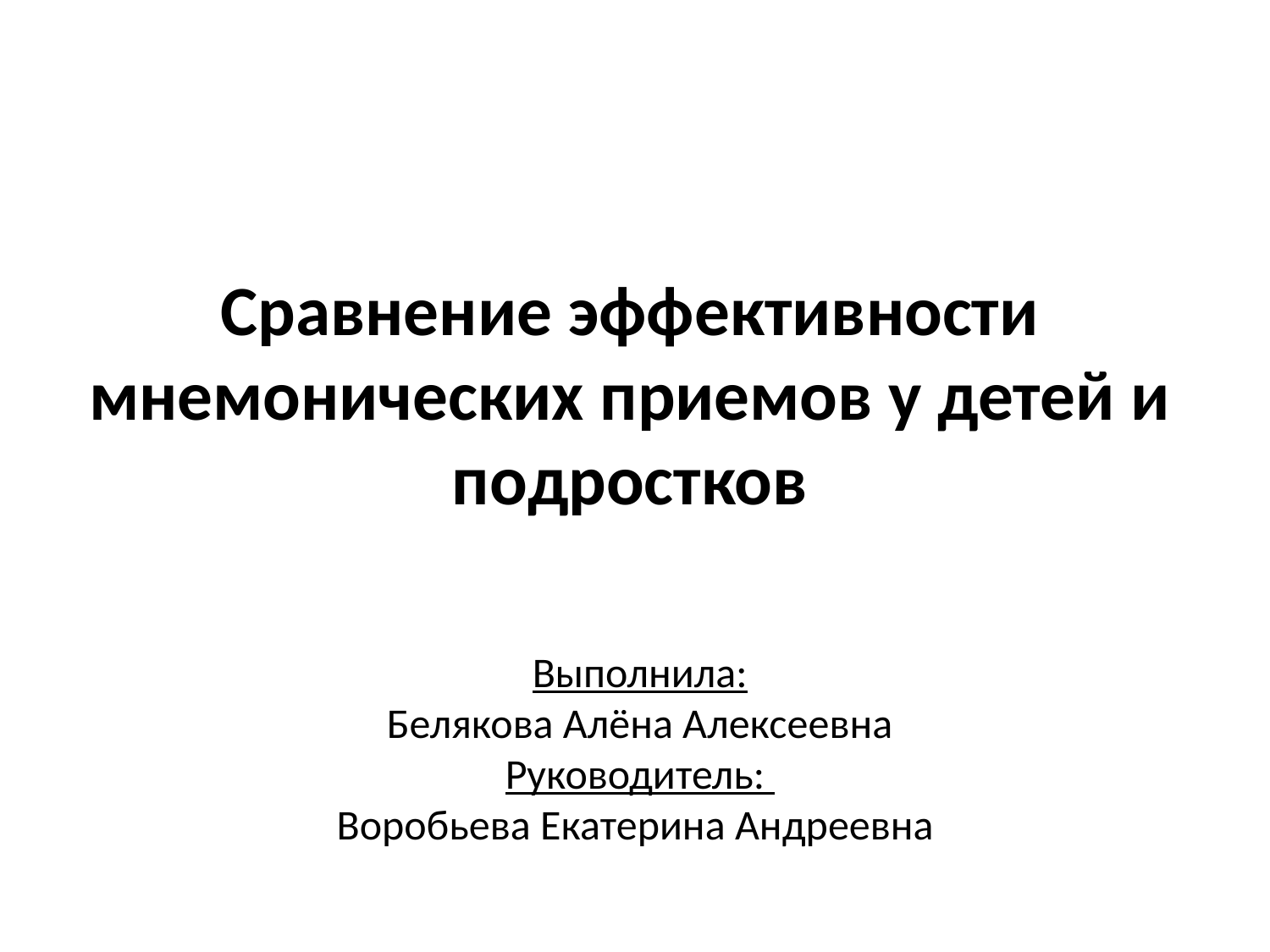

Сравнение эффективности мнемонических приемов у детей и подростков

Выполнила:
Белякова Алёна Алексеевна
Руководитель:
Воробьева Екатерина Андреевна